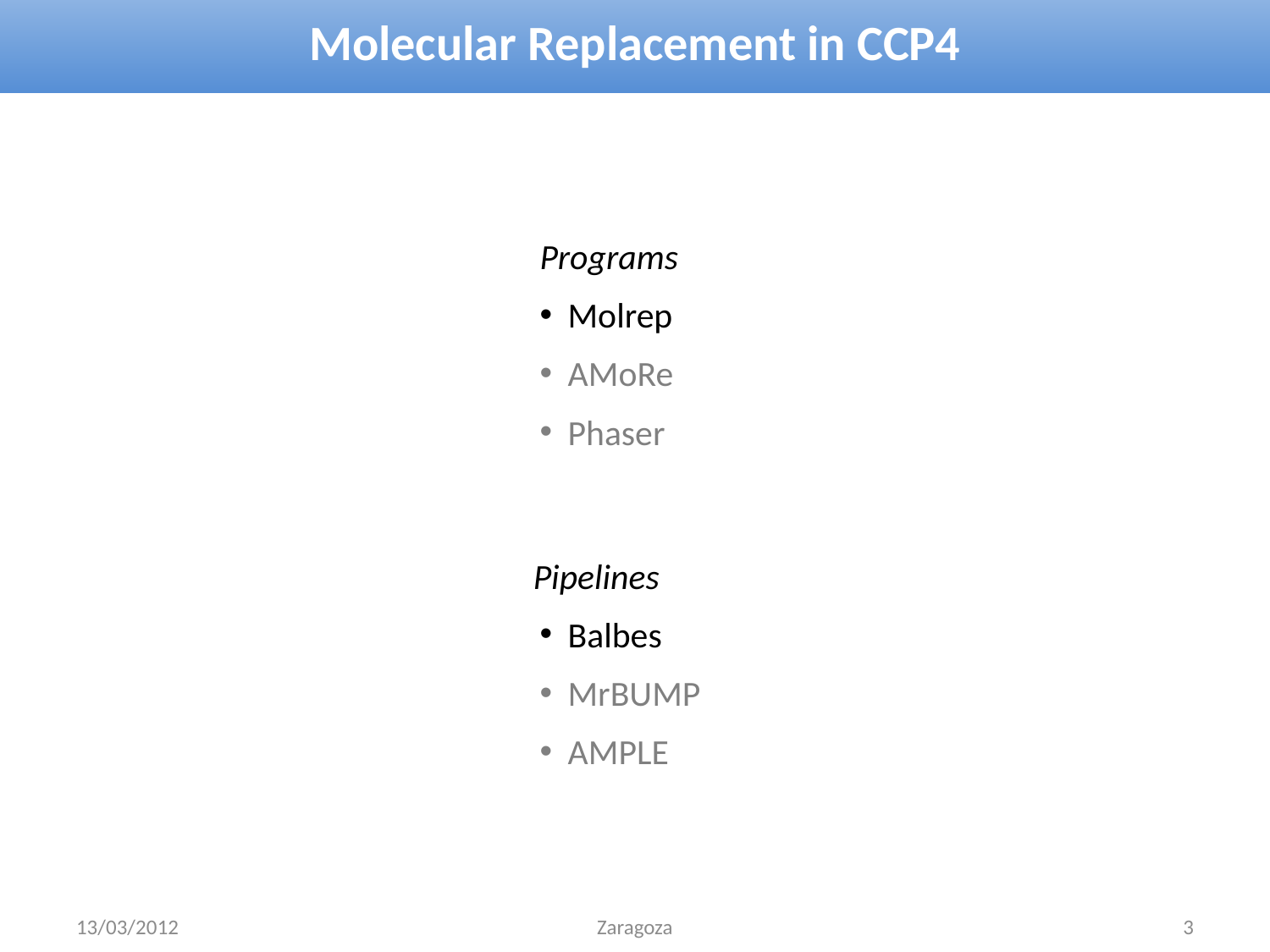

# Molecular Replacement in CCP4
Programs
Molrep
AMoRe
Phaser

Pipelines
Balbes
MrBUMP
AMPLE
13/03/2012
Zaragoza
3